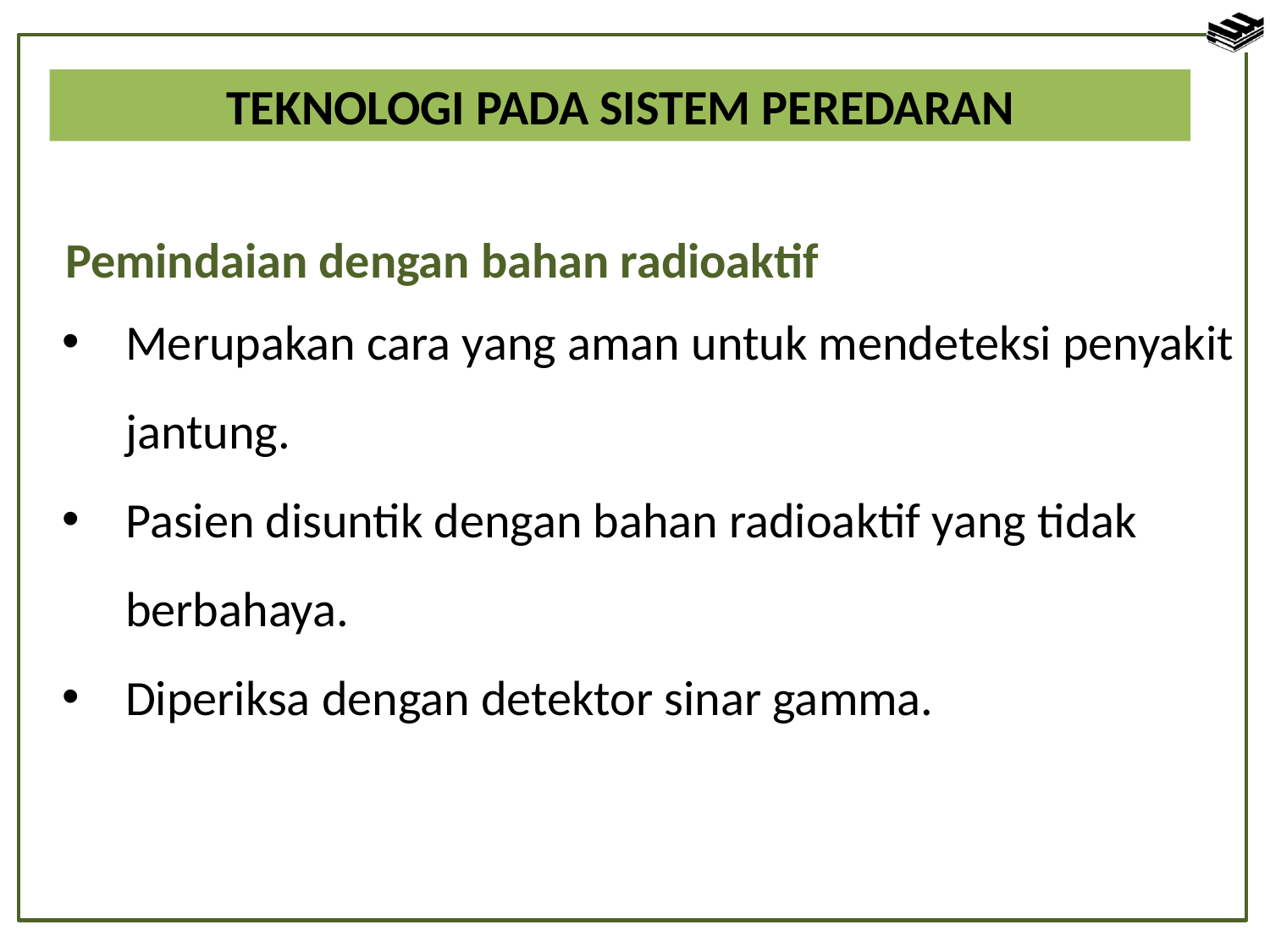

TEKNOLOGI PADA SISTEM PEREDARAN
Pemindaian dengan bahan radioaktif
Merupakan cara yang aman untuk mendeteksi penyakit jantung.
Pasien disuntik dengan bahan radioaktif yang tidak berbahaya.
Diperiksa dengan detektor sinar gamma.